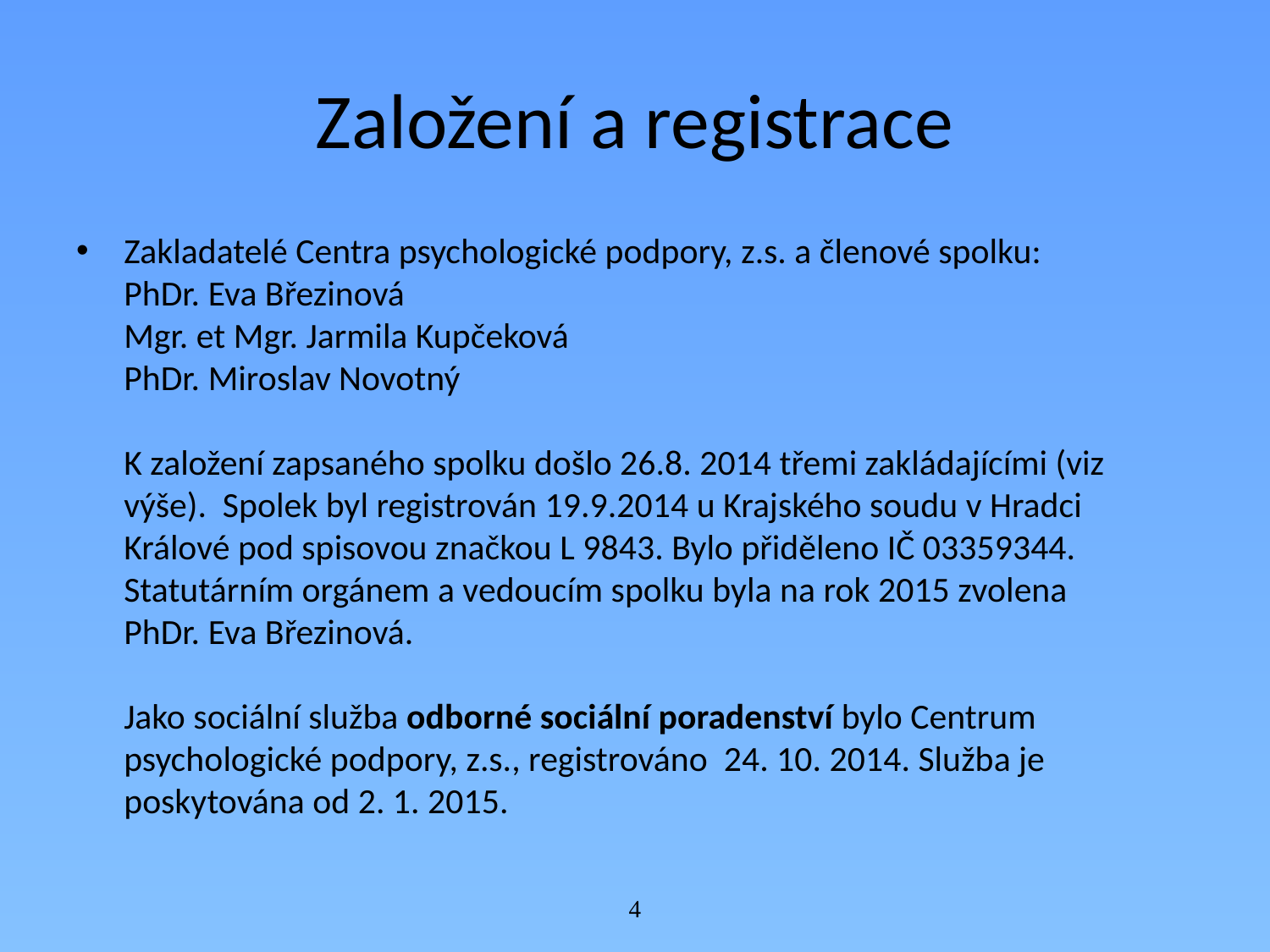

# Založení a registrace
Zakladatelé Centra psychologické podpory, z.s. a členové spolku:
PhDr. Eva Březinová
Mgr. et Mgr. Jarmila Kupčeková
PhDr. Miroslav Novotný

K založení zapsaného spolku došlo 26.8. 2014 třemi zakládajícími (viz výše).  Spolek byl registrován 19.9.2014 u Krajského soudu v Hradci Králové pod spisovou značkou L 9843. Bylo přiděleno IČ 03359344.
Statutárním orgánem a vedoucím spolku byla na rok 2015 zvolena          PhDr. Eva Březinová.

Jako sociální služba odborné sociální poradenství bylo Centrum psychologické podpory, z.s., registrováno  24. 10. 2014. Služba je poskytována od 2. 1. 2015.
4